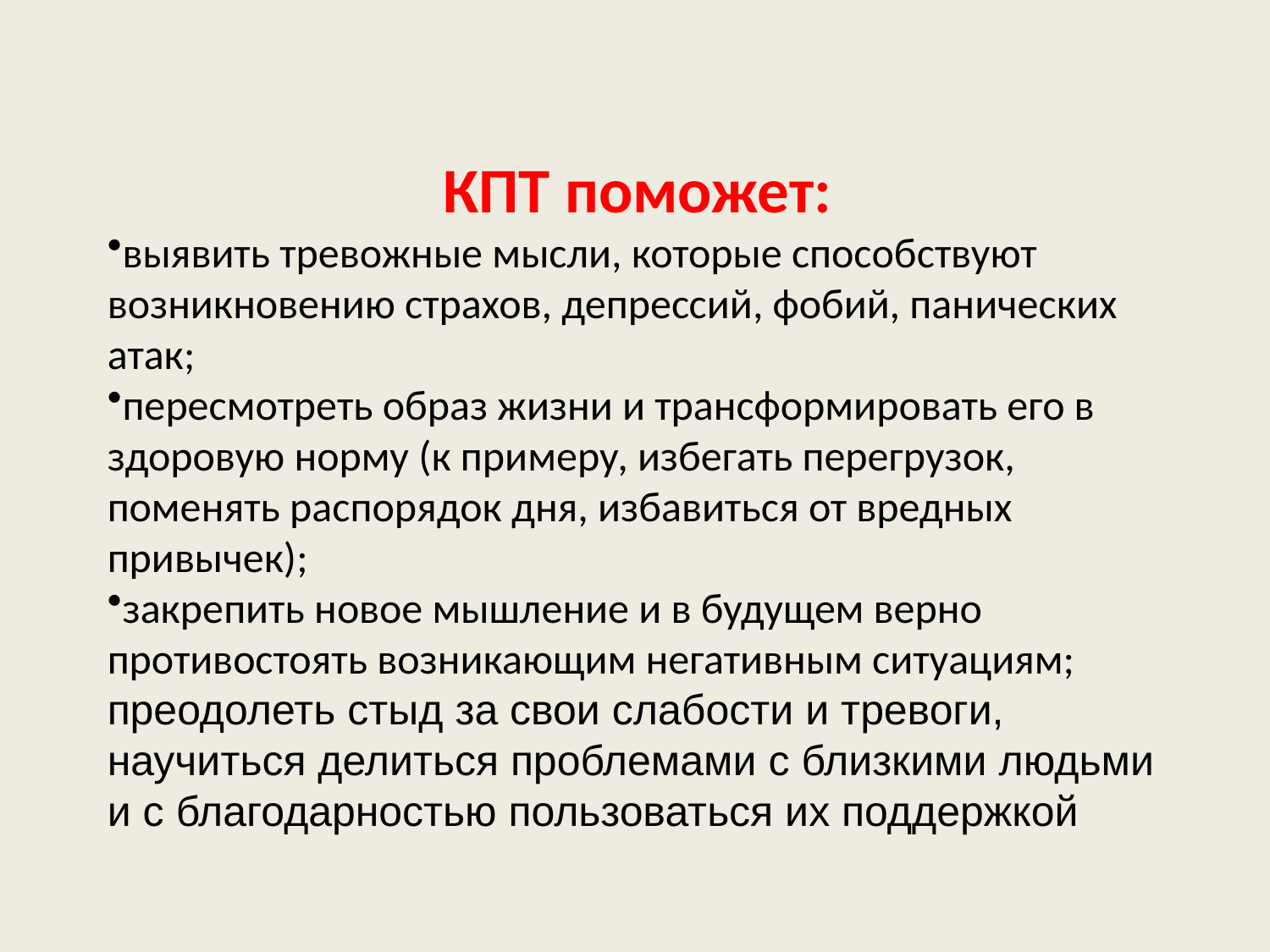

КПТ поможет:
выявить тревожные мысли, которые способствуют возникновению страхов, депрессий, фобий, панических атак;
пересмотреть образ жизни и трансформировать его в здоровую норму (к примеру, избегать перегрузок, поменять распорядок дня, избавиться от вредных привычек);
закрепить новое мышление и в будущем верно противостоять возникающим негативным ситуациям;
преодолеть стыд за свои слабости и тревоги, научиться делиться проблемами с близкими людьми и с благодарностью пользоваться их поддержкой